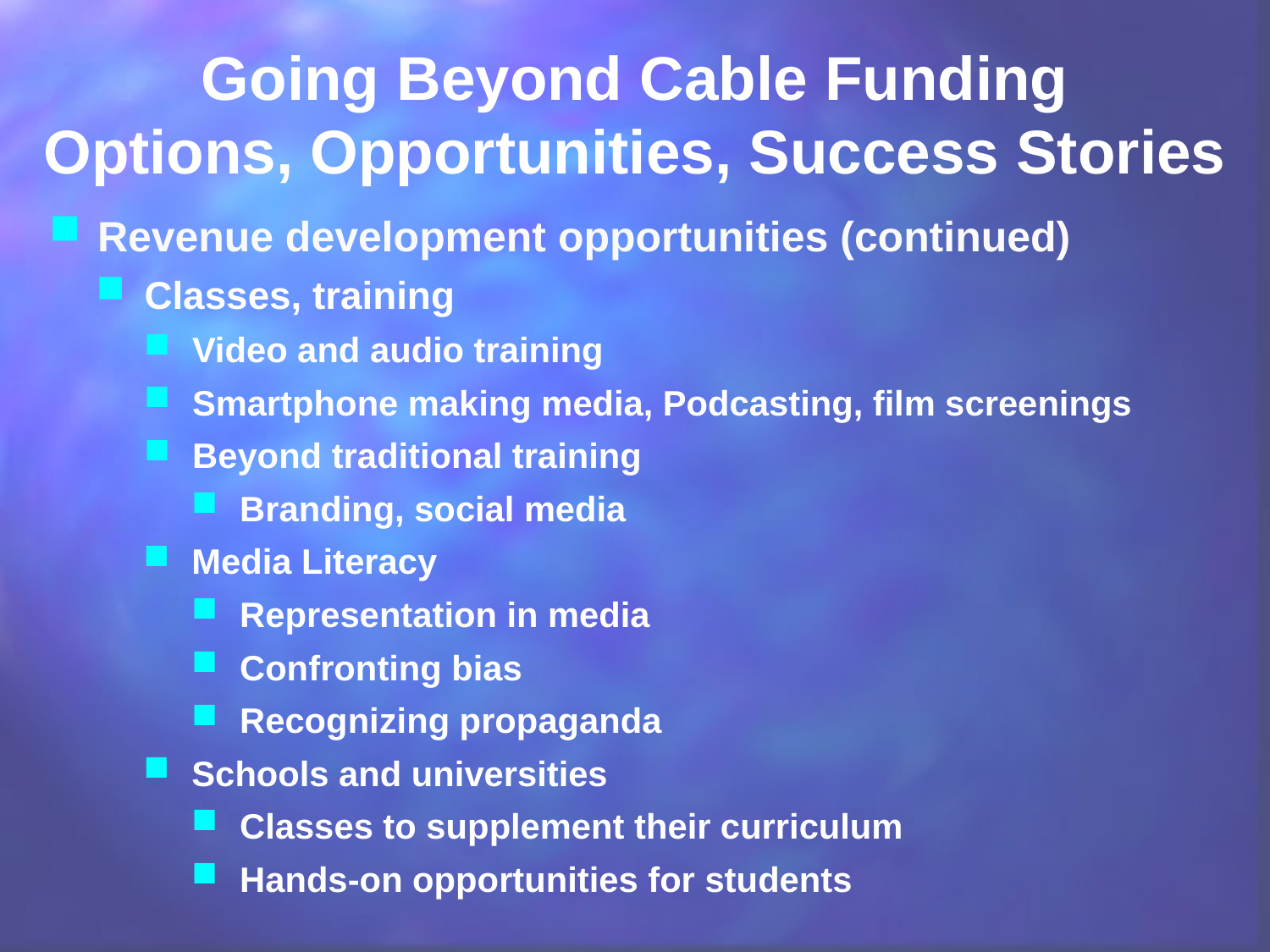

Going Beyond Cable Funding
Options, Opportunities, Success Stories
Revenue development opportunities (continued)
Classes, training
Video and audio training
Smartphone making media, Podcasting, film screenings
Beyond traditional training
Branding, social media
Media Literacy
Representation in media
Confronting bias
Recognizing propaganda
Schools and universities
Classes to supplement their curriculum
Hands-on opportunities for students